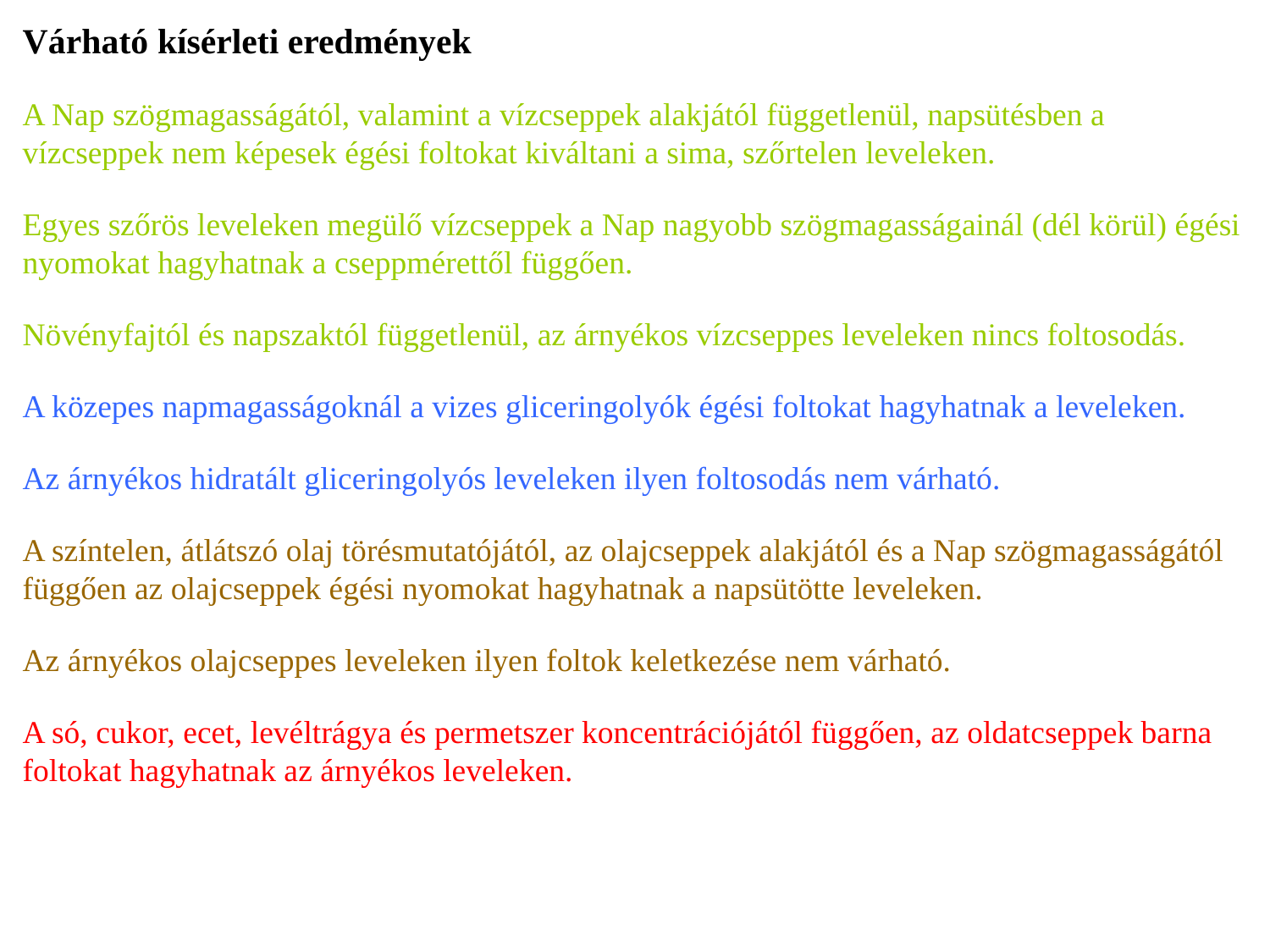

# Várható kísérleti eredmények A Nap szögmagasságától, valamint a vízcseppek alakjától függetlenül, napsütésben a vízcseppek nem képesek égési foltokat kiváltani a sima, szőrtelen leveleken. Egyes szőrös leveleken megülő vízcseppek a Nap nagyobb szögmagasságainál (dél körül) égési nyomokat hagyhatnak a cseppmérettől függően. Növényfajtól és napszaktól függetlenül, az árnyékos vízcseppes leveleken nincs foltosodás. A közepes napmagasságoknál a vizes gliceringolyók égési foltokat hagyhatnak a leveleken. Az árnyékos hidratált gliceringolyós leveleken ilyen foltosodás nem várható. A színtelen, átlátszó olaj törésmutatójától, az olajcseppek alakjától és a Nap szögmagasságától függően az olajcseppek égési nyomokat hagyhatnak a napsütötte leveleken. Az árnyékos olajcseppes leveleken ilyen foltok keletkezése nem várható. A só, cukor, ecet, levéltrágya és permetszer koncentrációjától függően, az oldatcseppek barna foltokat hagyhatnak az árnyékos leveleken.